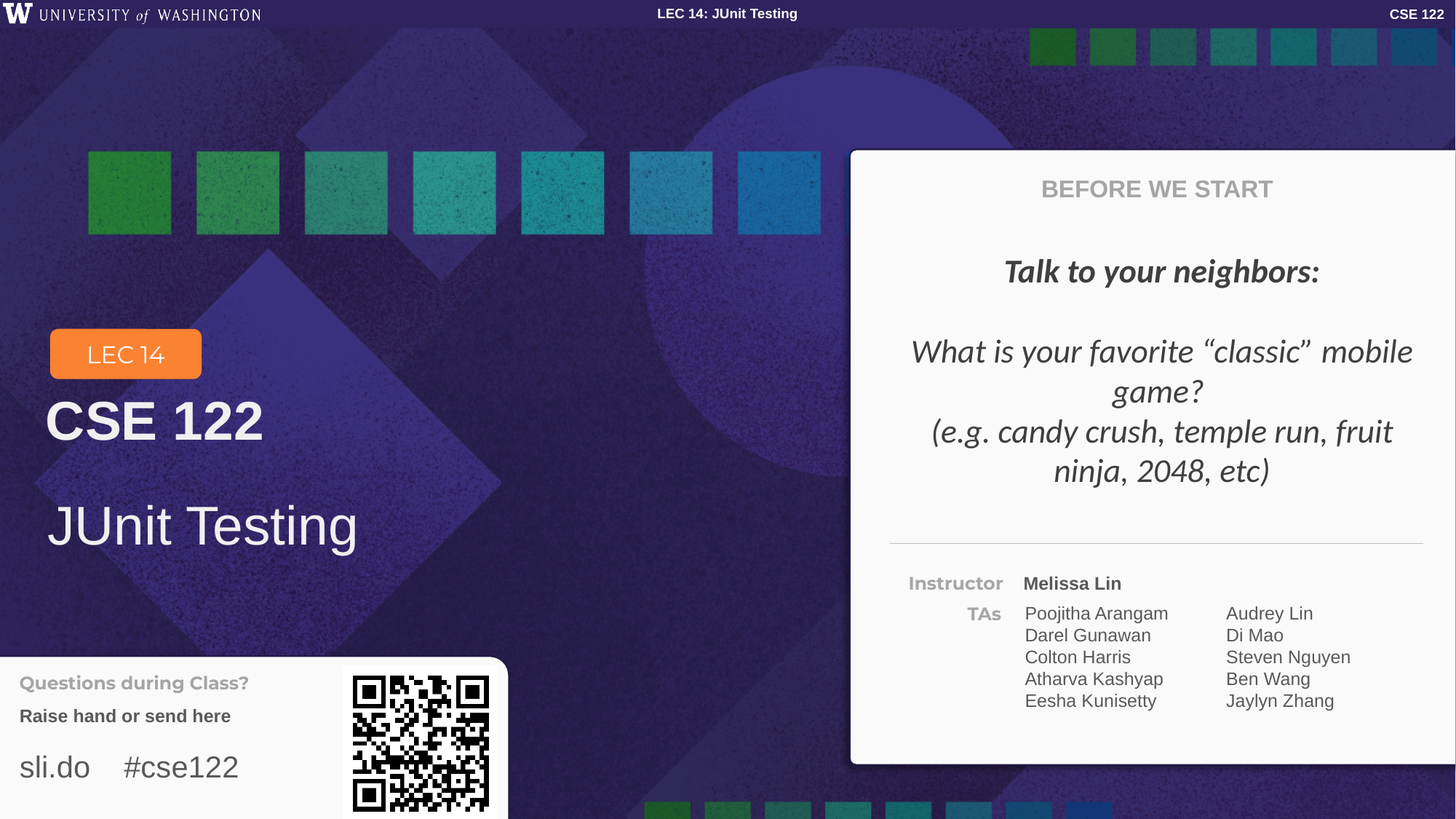

BEFORE WE START
Talk to your neighbors:

What is your favorite “classic” mobile game?
(e.g. candy crush, temple run, fruit ninja, 2048, etc)
# JUnit Testing